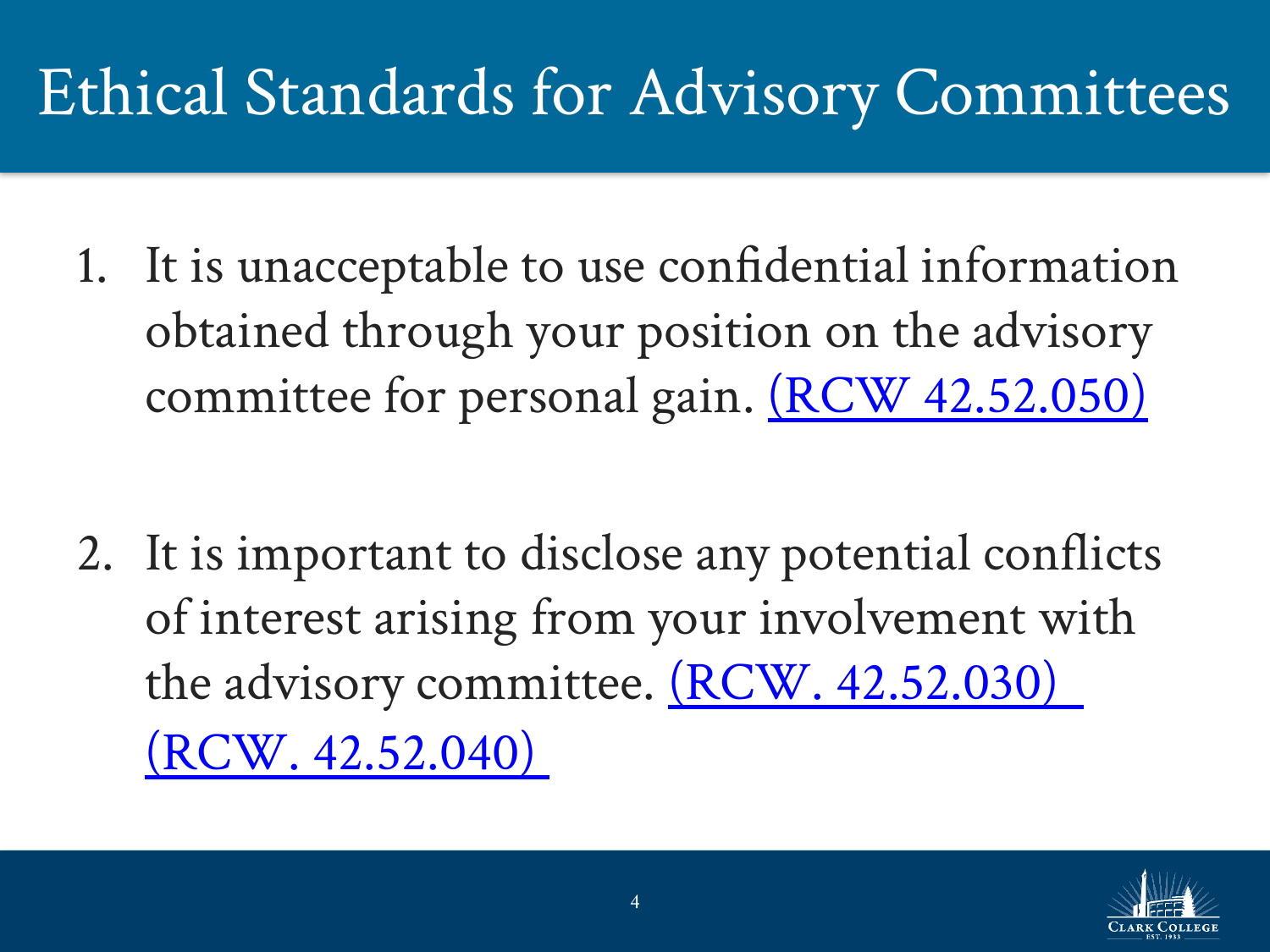

# Ethical Standards for Advisory Committees
It is unacceptable to use confidential information obtained through your position on the advisory committee for personal gain. (RCW 42.52.050)

It is important to disclose any potential conflicts of interest arising from your involvement with the advisory committee. (RCW. 42.52.030)   (RCW. 42.52.040)

4